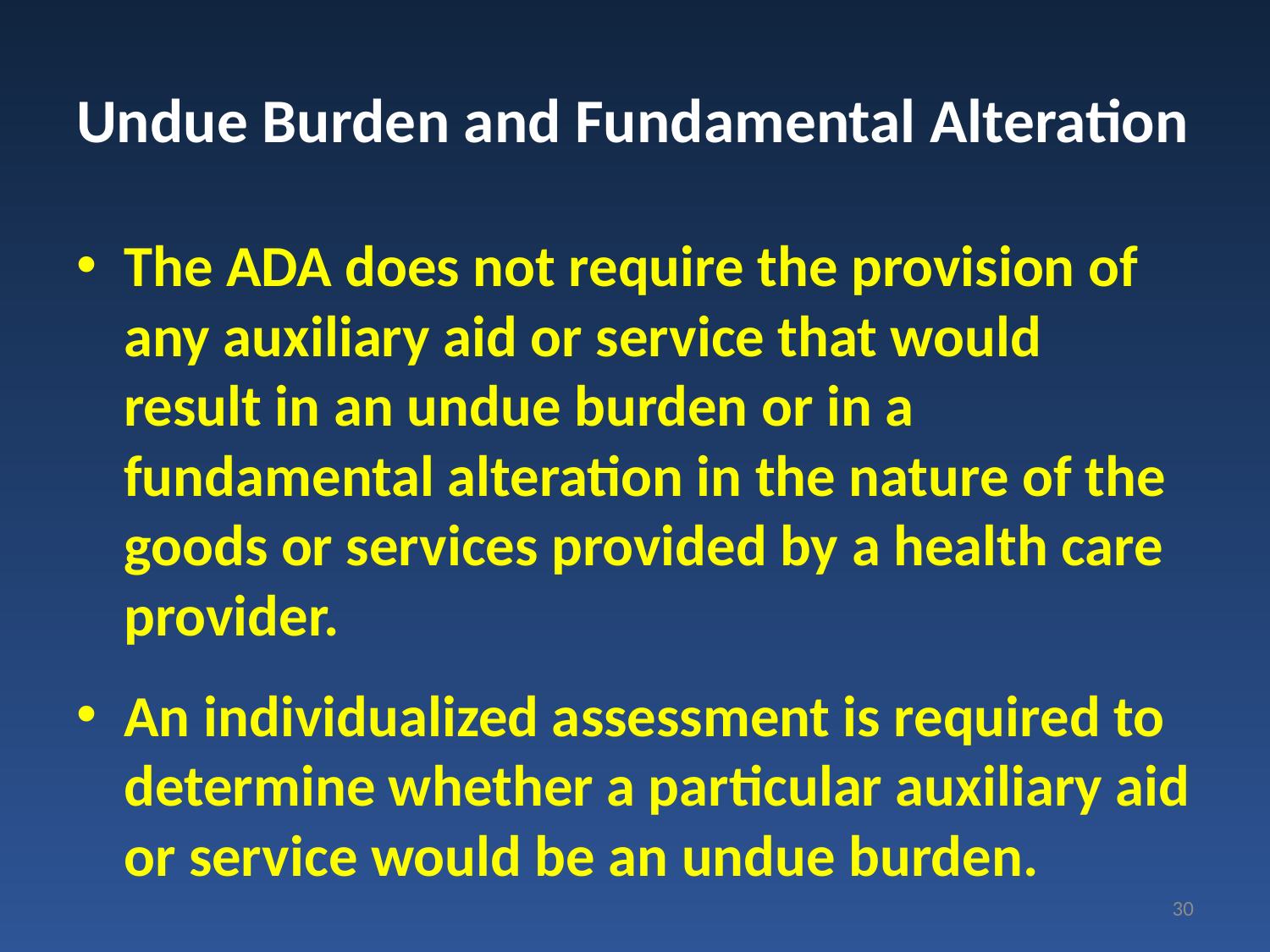

# Undue Burden and Fundamental Alteration
The ADA does not require the provision of any auxiliary aid or service that would result in an undue burden or in a fundamental alteration in the nature of the goods or services provided by a health care provider.

An individualized assessment is required to determine whether a particular auxiliary aid or service would be an undue burden.
30